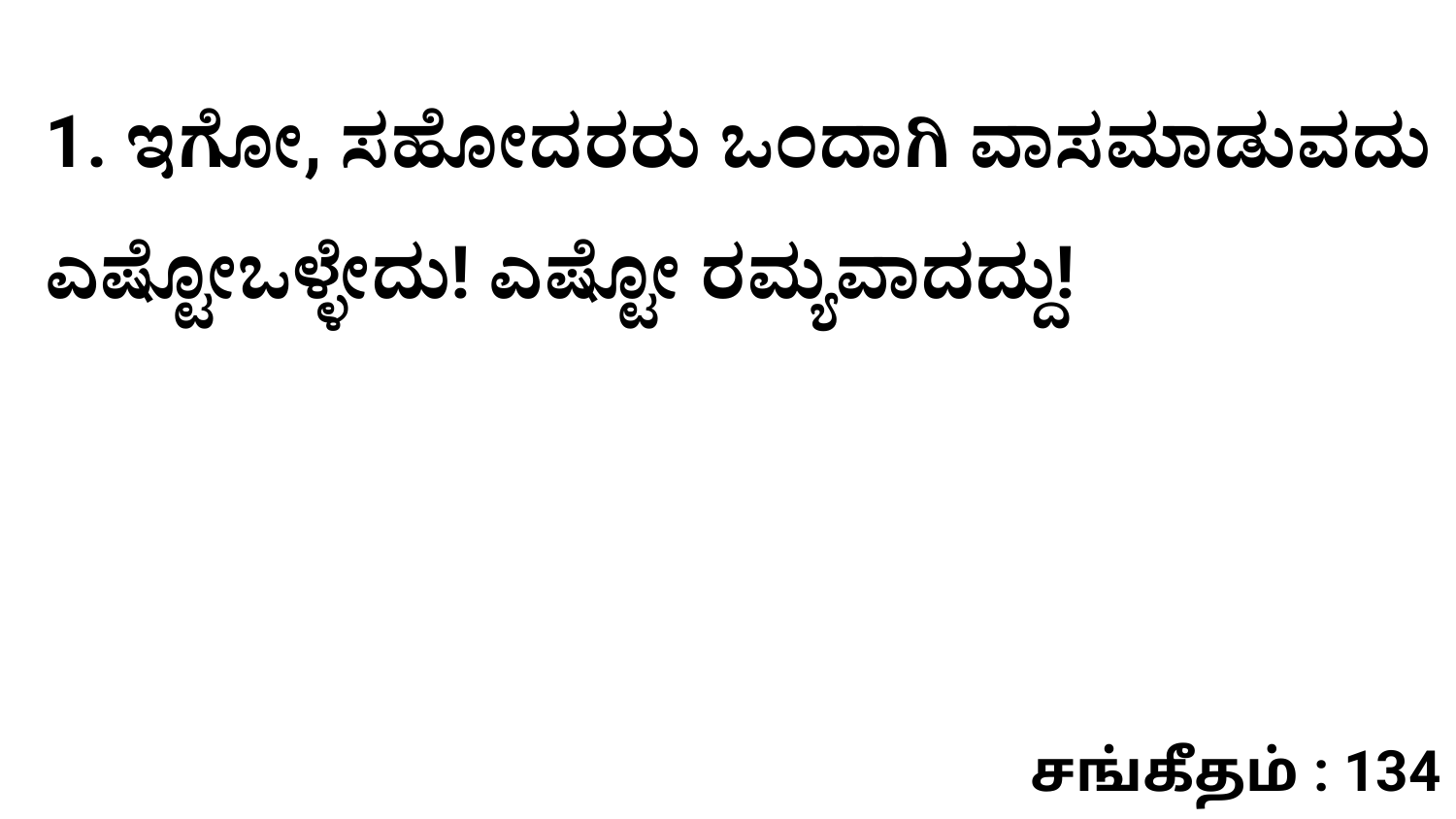

1. ಇಗೋ, ಸಹೋದರರು ಒಂದಾಗಿ ವಾಸಮಾಡುವದು ಎಷ್ಟೋಒಳ್ಳೇದು! ಎಷ್ಟೋ ರಮ್ಯವಾದದ್ದು!
சங்கீதம் : 134